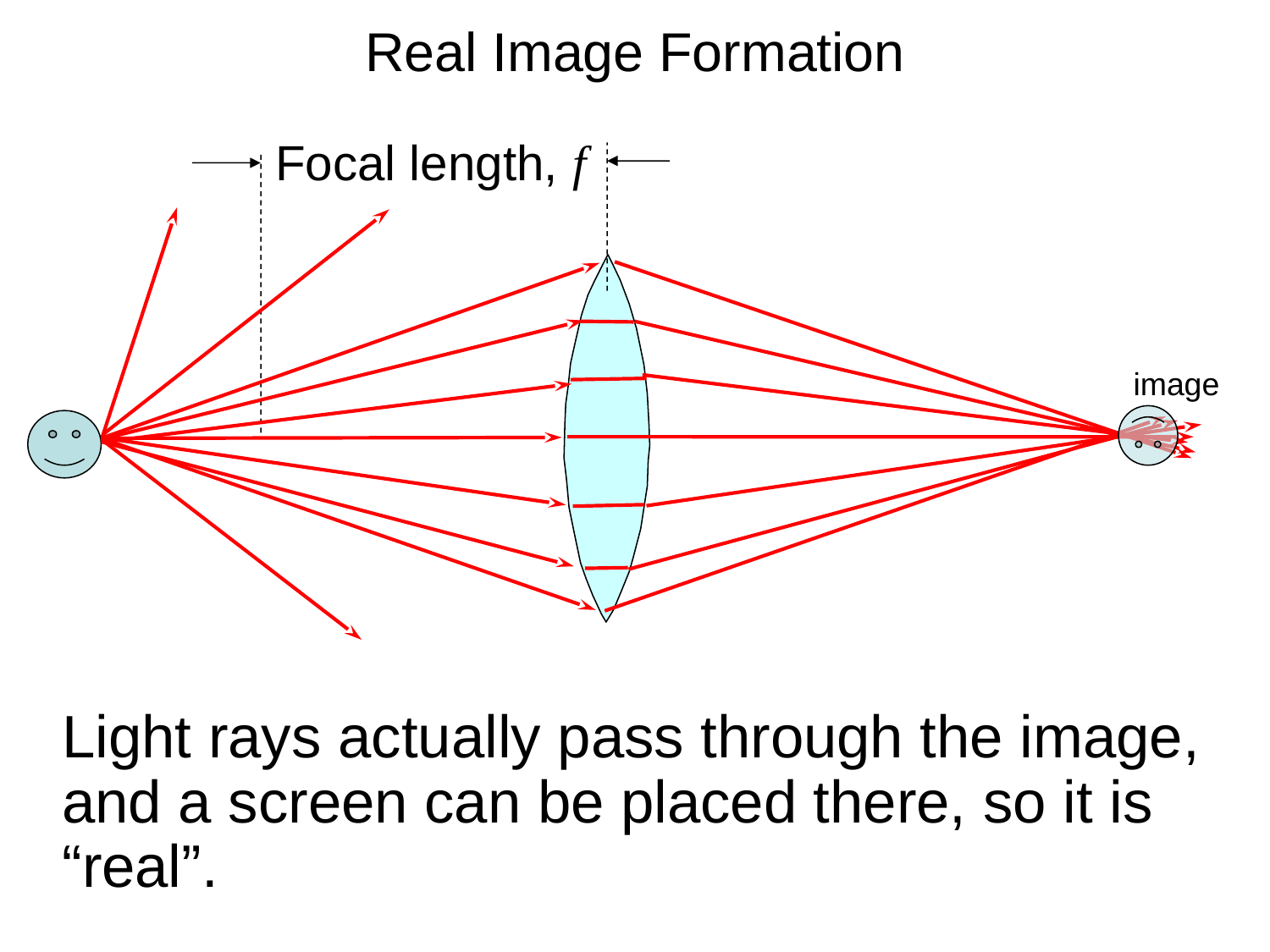

# Real Image Formation
Focal length, f

image

Light rays actually pass through the image, and a screen can be placed there, so it is “real”.